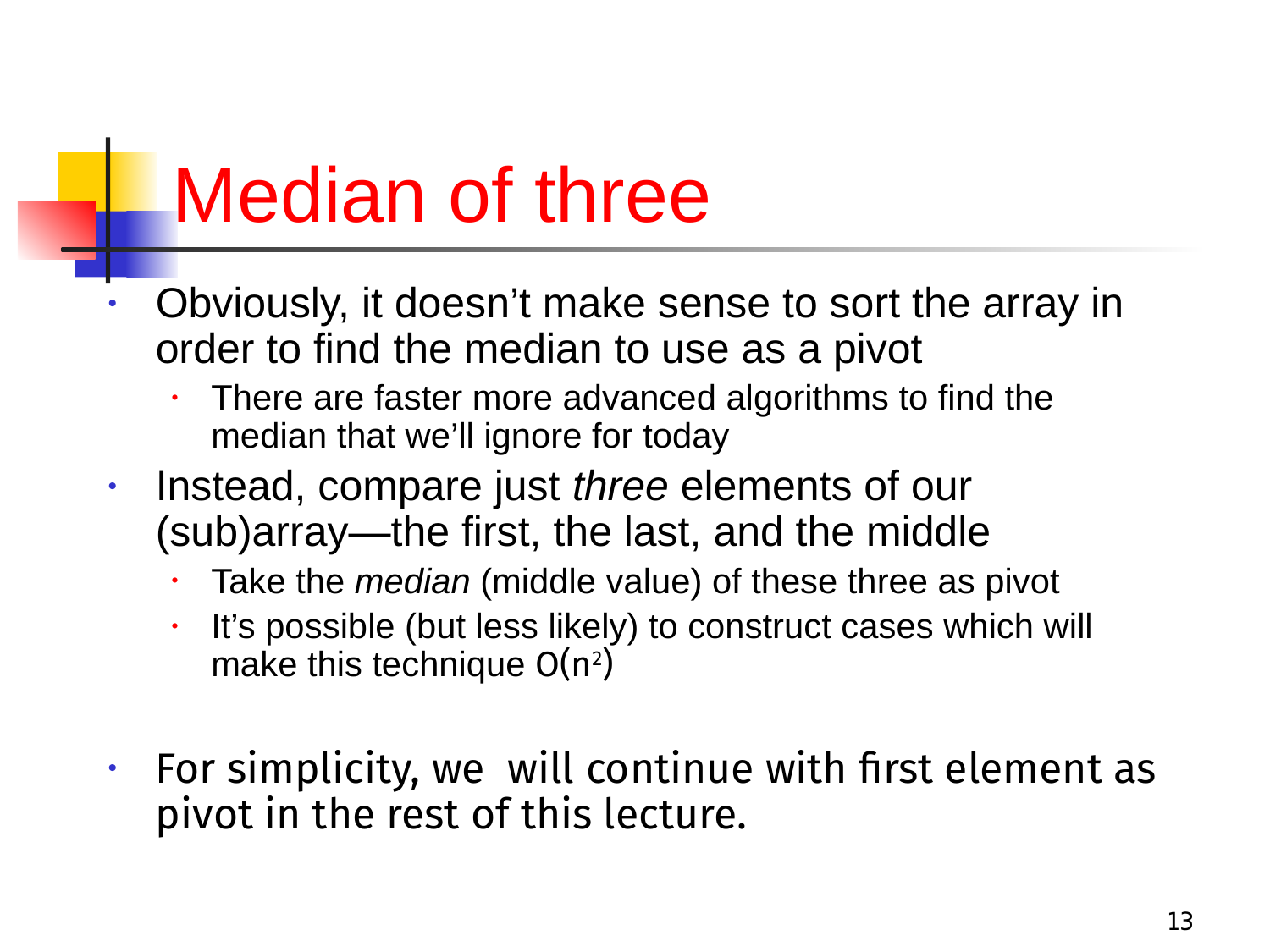

# Median of three
Obviously, it doesn’t make sense to sort the array in order to find the median to use as a pivot
There are faster more advanced algorithms to find the median that we’ll ignore for today
Instead, compare just three elements of our (sub)array—the first, the last, and the middle
Take the median (middle value) of these three as pivot
It’s possible (but less likely) to construct cases which will make this technique O(n2)

For simplicity, we  will continue with first element as pivot in the rest of this lecture.
13